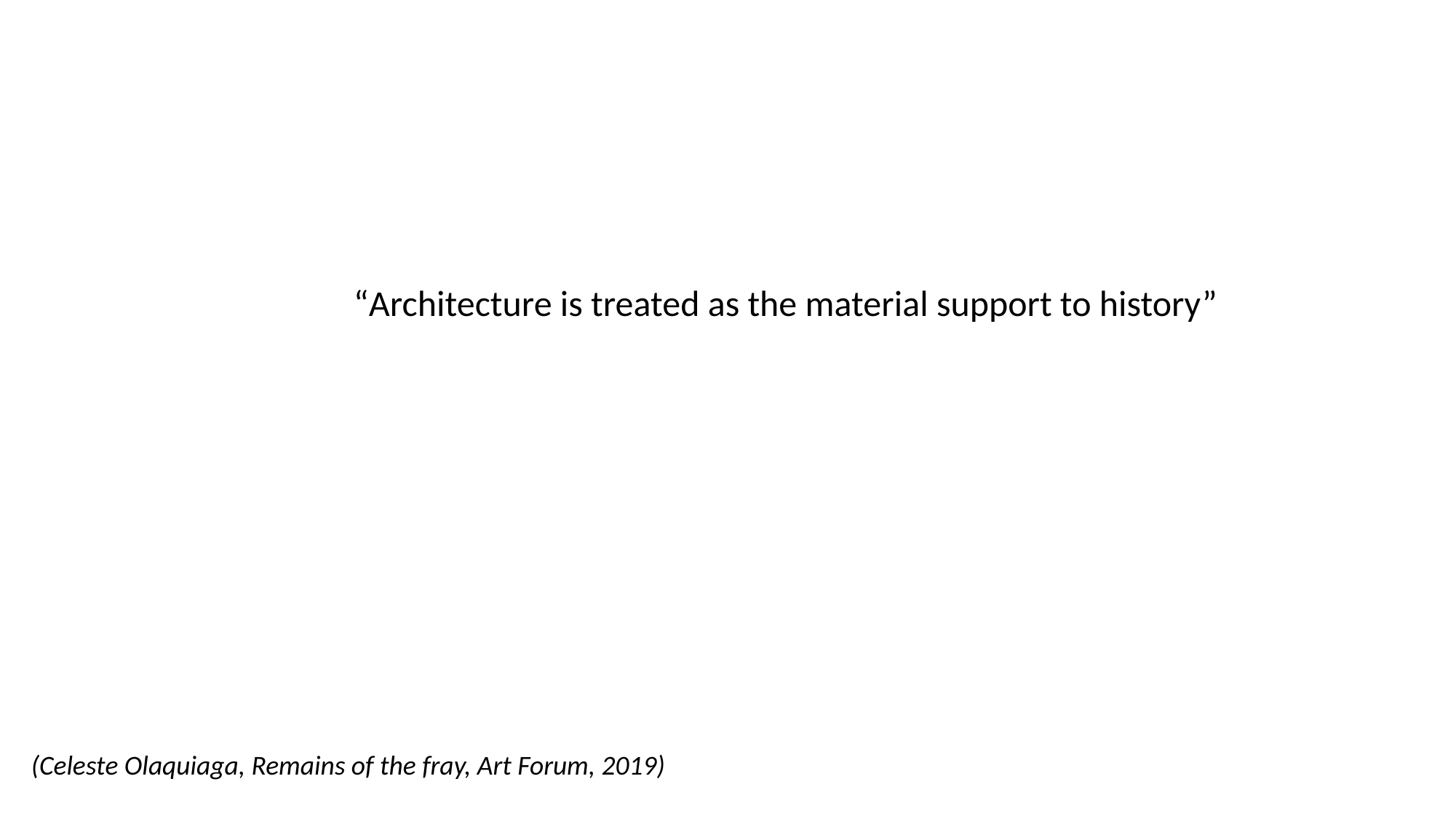

“Architecture is treated as the material support to history”

(Celeste Olaquiaga, Remains of the fray, Art Forum, 2019)